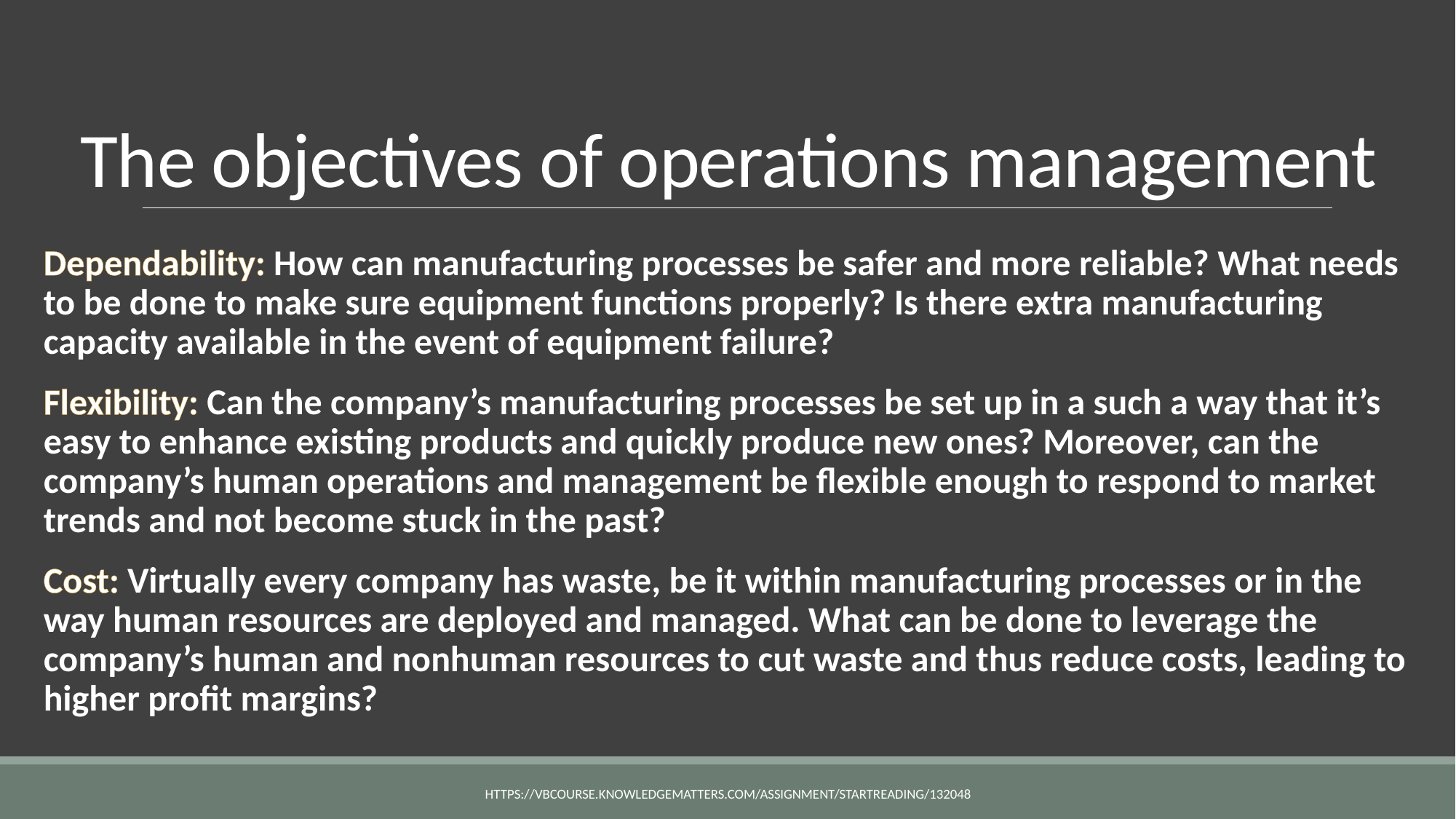

# The objectives of operations management
Dependability: How can manufacturing processes be safer and more reliable? What needs to be done to make sure equipment functions properly? Is there extra manufacturing capacity available in the event of equipment failure?
Flexibility: Can the company’s manufacturing processes be set up in a such a way that it’s easy to enhance existing products and quickly produce new ones? Moreover, can the company’s human operations and management be flexible enough to respond to market trends and not become stuck in the past?
Cost: Virtually every company has waste, be it within manufacturing processes or in the way human resources are deployed and managed. What can be done to leverage the company’s human and nonhuman resources to cut waste and thus reduce costs, leading to higher profit margins?

https://vbcourse.knowledgematters.com/assignment/startReading/132048